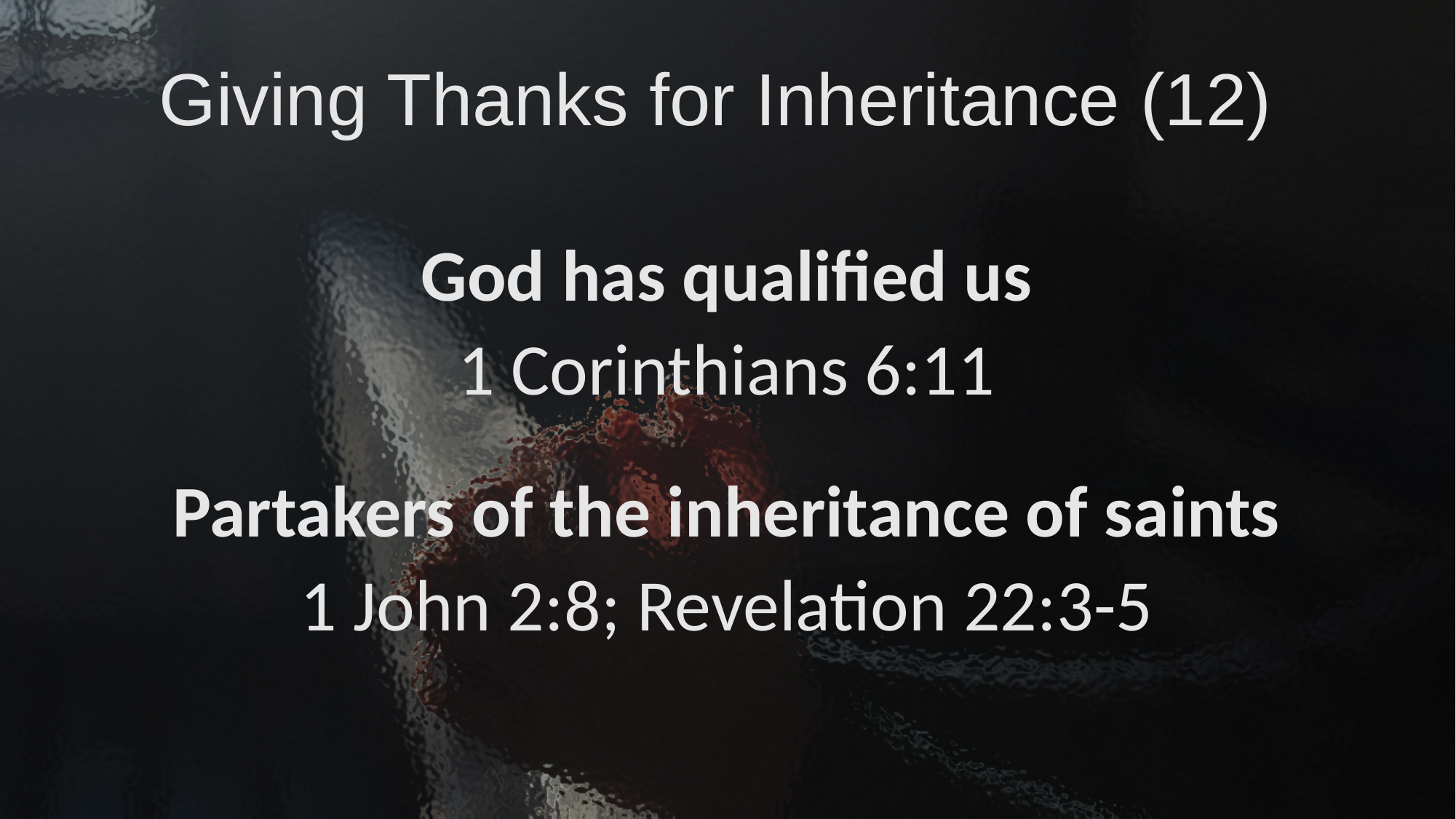

# Giving Thanks for Inheritance (12)
God has qualified us
1 Corinthians 6:11

Partakers of the inheritance of saints
1 John 2:8; Revelation 22:3-5